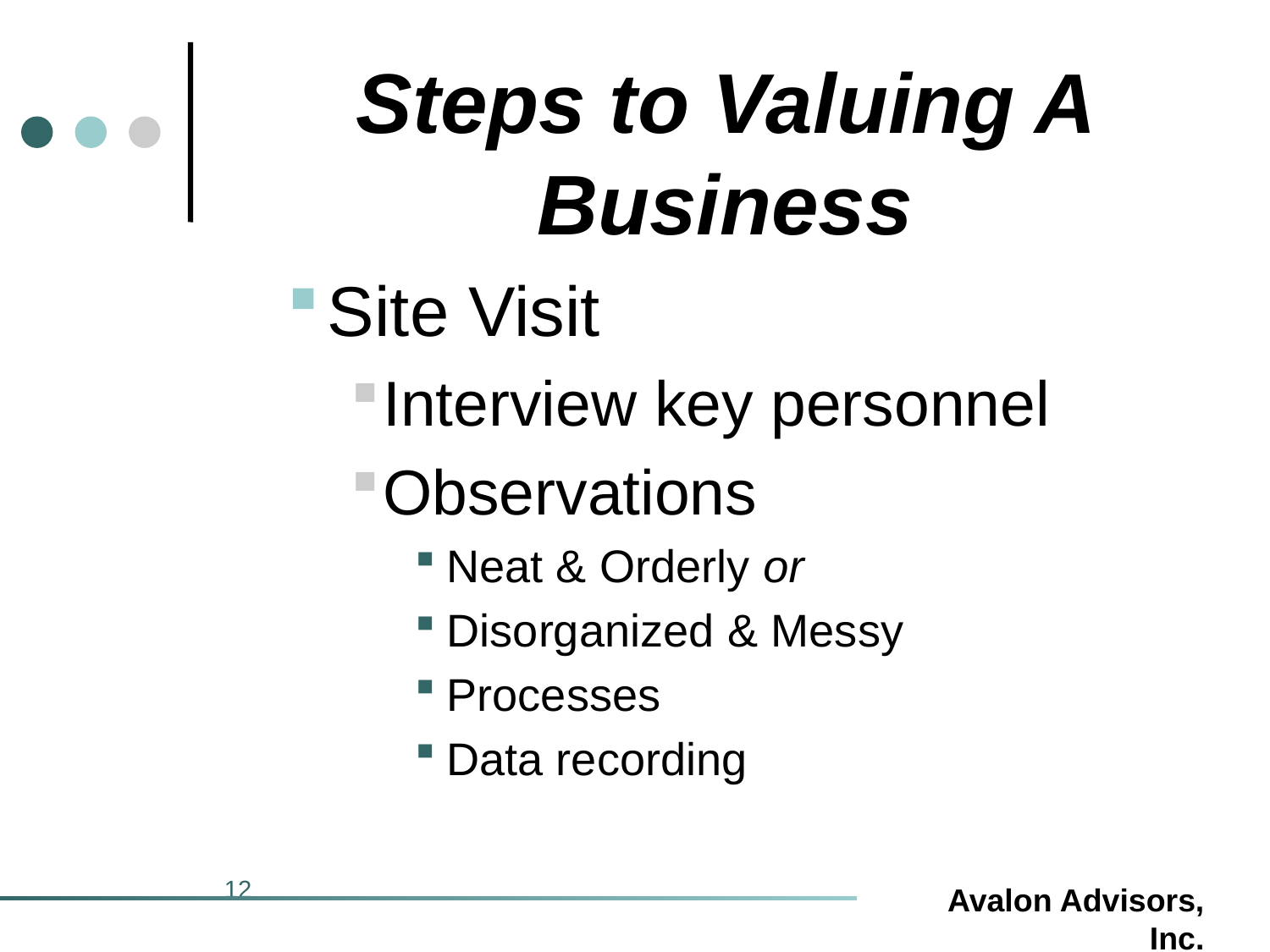

Steps to Valuing A Business
Site Visit
Interview key personnel
Observations
Neat & Orderly or
Disorganized & Messy
Processes
Data recording

12
Avalon Advisors, Inc.